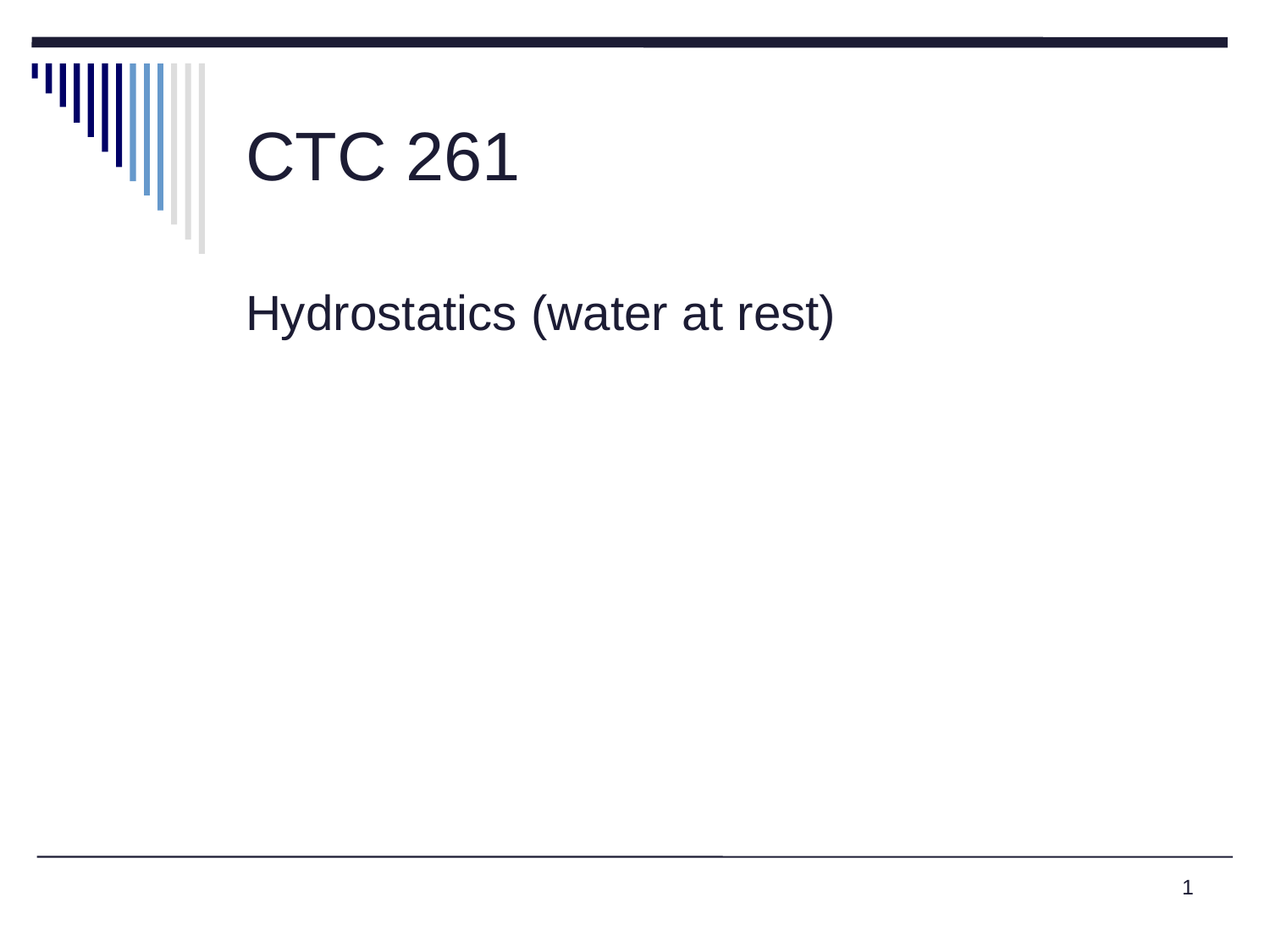

# CTC 261
Hydrostatics (water at rest)
1